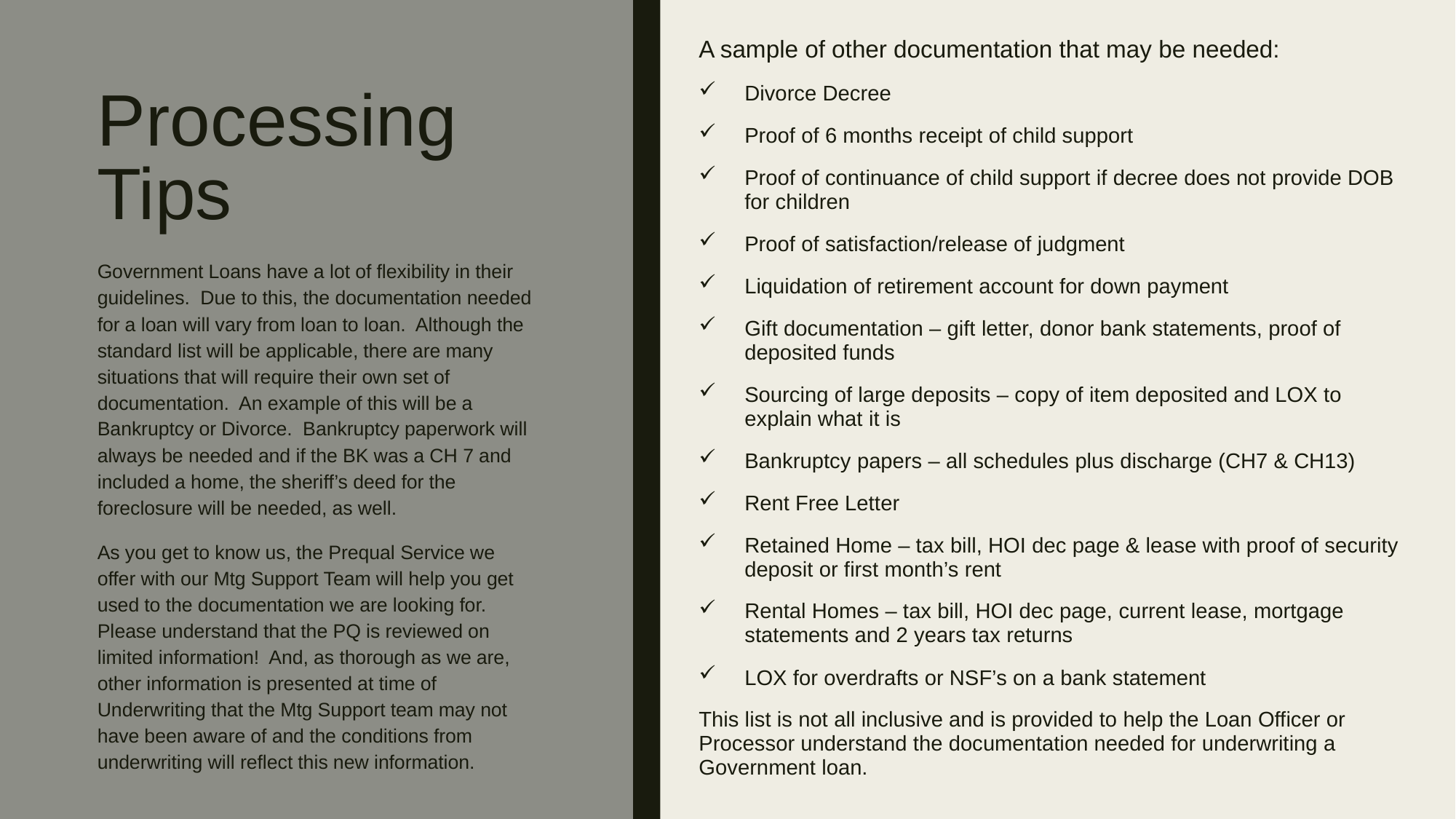

A sample of other documentation that may be needed:
Divorce Decree
Proof of 6 months receipt of child support
Proof of continuance of child support if decree does not provide DOB for children
Proof of satisfaction/release of judgment
Liquidation of retirement account for down payment
Gift documentation – gift letter, donor bank statements, proof of deposited funds
Sourcing of large deposits – copy of item deposited and LOX to explain what it is
Bankruptcy papers – all schedules plus discharge (CH7 & CH13)
Rent Free Letter
Retained Home – tax bill, HOI dec page & lease with proof of security deposit or first month’s rent
Rental Homes – tax bill, HOI dec page, current lease, mortgage statements and 2 years tax returns
LOX for overdrafts or NSF’s on a bank statement
This list is not all inclusive and is provided to help the Loan Officer or Processor understand the documentation needed for underwriting a Government loan.

# Processing Tips
Government Loans have a lot of flexibility in their guidelines.  Due to this, the documentation needed for a loan will vary from loan to loan.  Although the standard list will be applicable, there are many situations that will require their own set of documentation.  An example of this will be a Bankruptcy or Divorce.  Bankruptcy paperwork will always be needed and if the BK was a CH 7 and included a home, the sheriff’s deed for the foreclosure will be needed, as well.
As you get to know us, the Prequal Service we offer with our Mtg Support Team will help you get used to the documentation we are looking for.  Please understand that the PQ is reviewed on limited information!  And, as thorough as we are, other information is presented at time of Underwriting that the Mtg Support team may not have been aware of and the conditions from underwriting will reflect this new information.